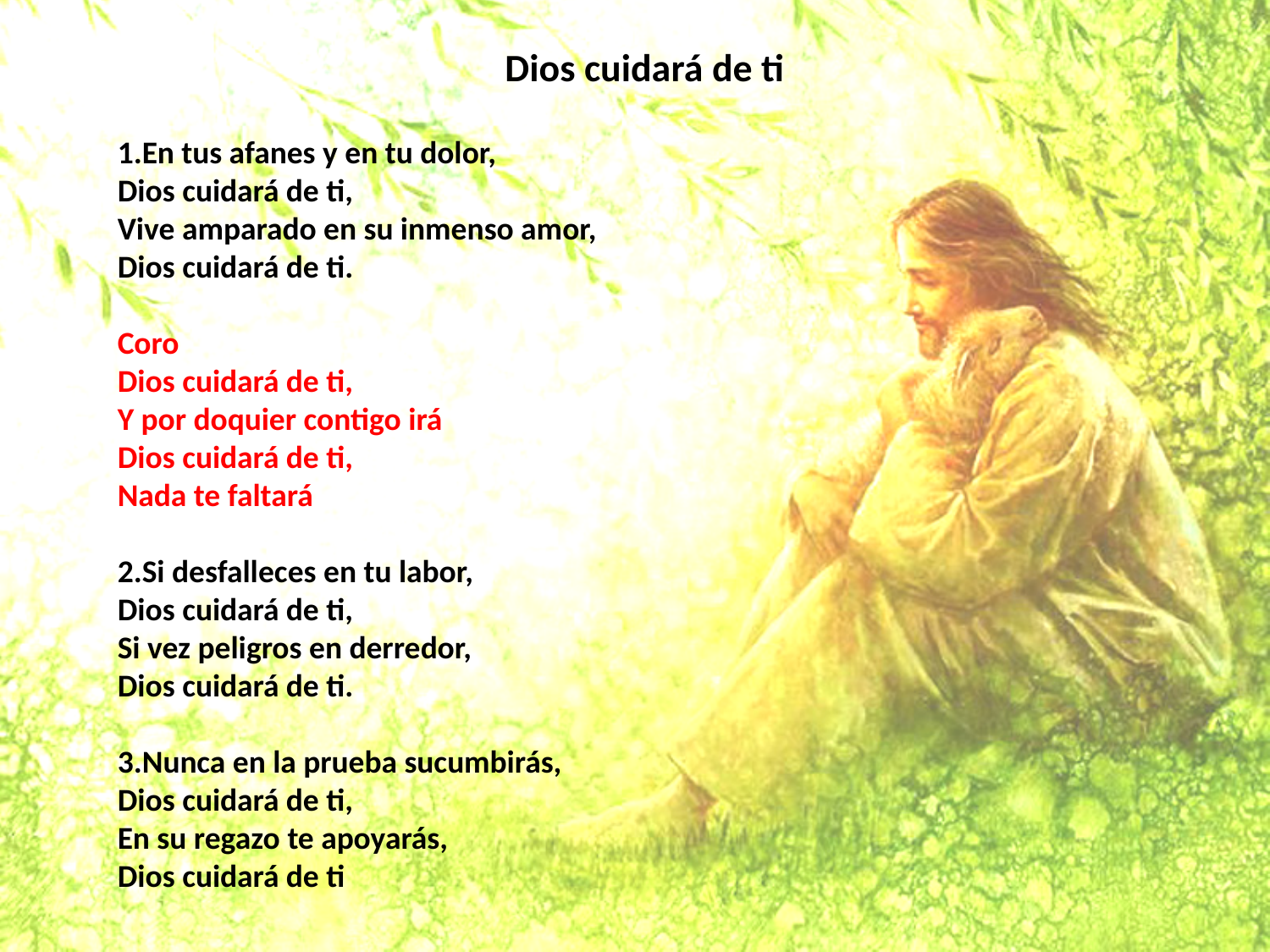

# Dios cuidará de ti
1.En tus afanes y en tu dolor,
Dios cuidará de ti,
Vive amparado en su inmenso amor,
Dios cuidará de ti.

Coro
Dios cuidará de ti,
Y por doquier contigo irá
Dios cuidará de ti,
Nada te faltará

2.Si desfalleces en tu labor,
Dios cuidará de ti,
Si vez peligros en derredor,
Dios cuidará de ti.

3.Nunca en la prueba sucumbirás,
Dios cuidará de ti,
En su regazo te apoyarás,
Dios cuidará de ti